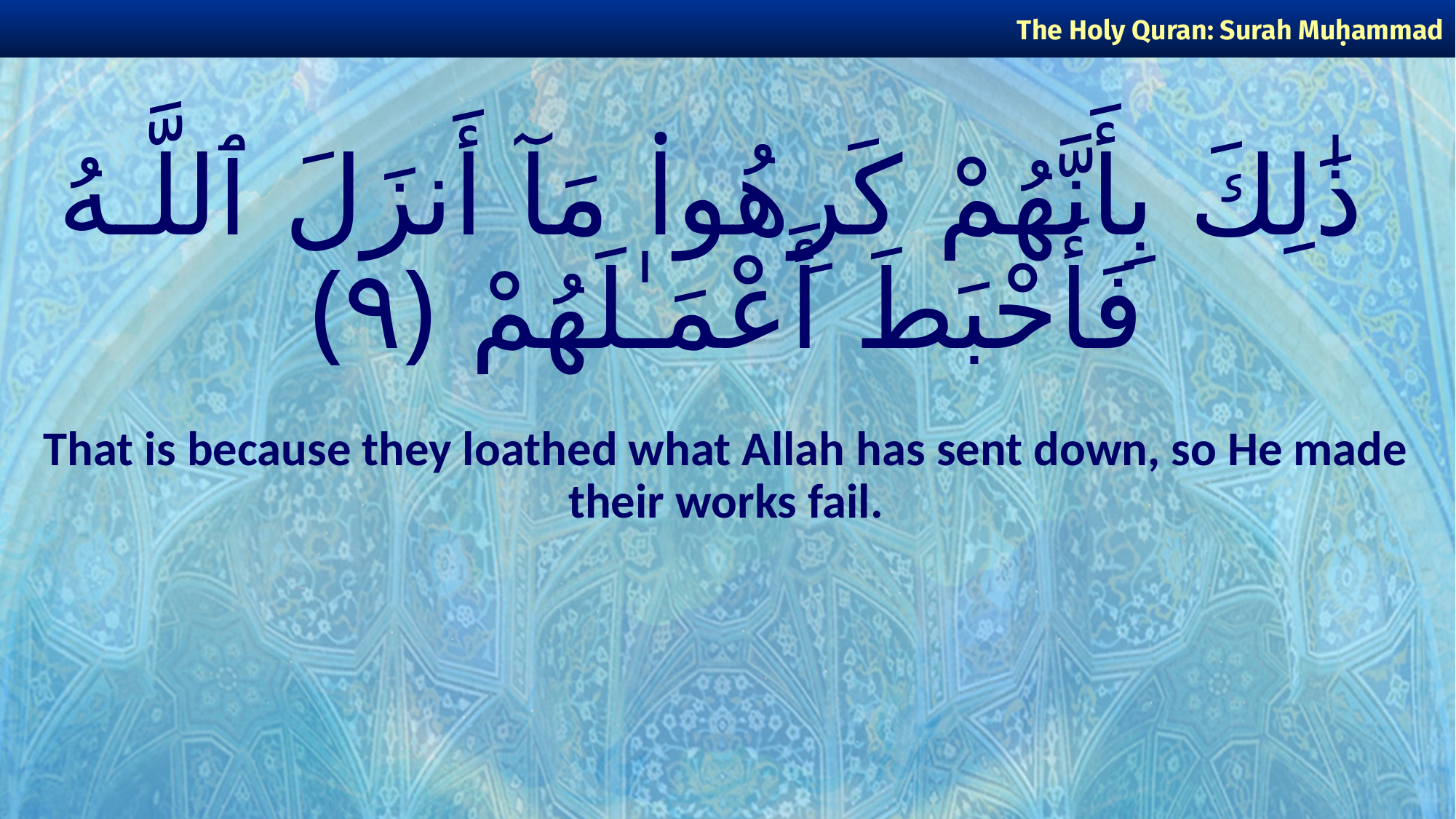

The Holy Quran: Surah Muḥammad
# ذَٰلِكَ بِأَنَّهُمْ كَرِهُوا۟ مَآ أَنزَلَ ٱللَّـهُ فَأَحْبَطَ أَعْمَـٰلَهُمْ ﴿٩﴾
That is because they loathed what Allah has sent down, so He made their works fail.